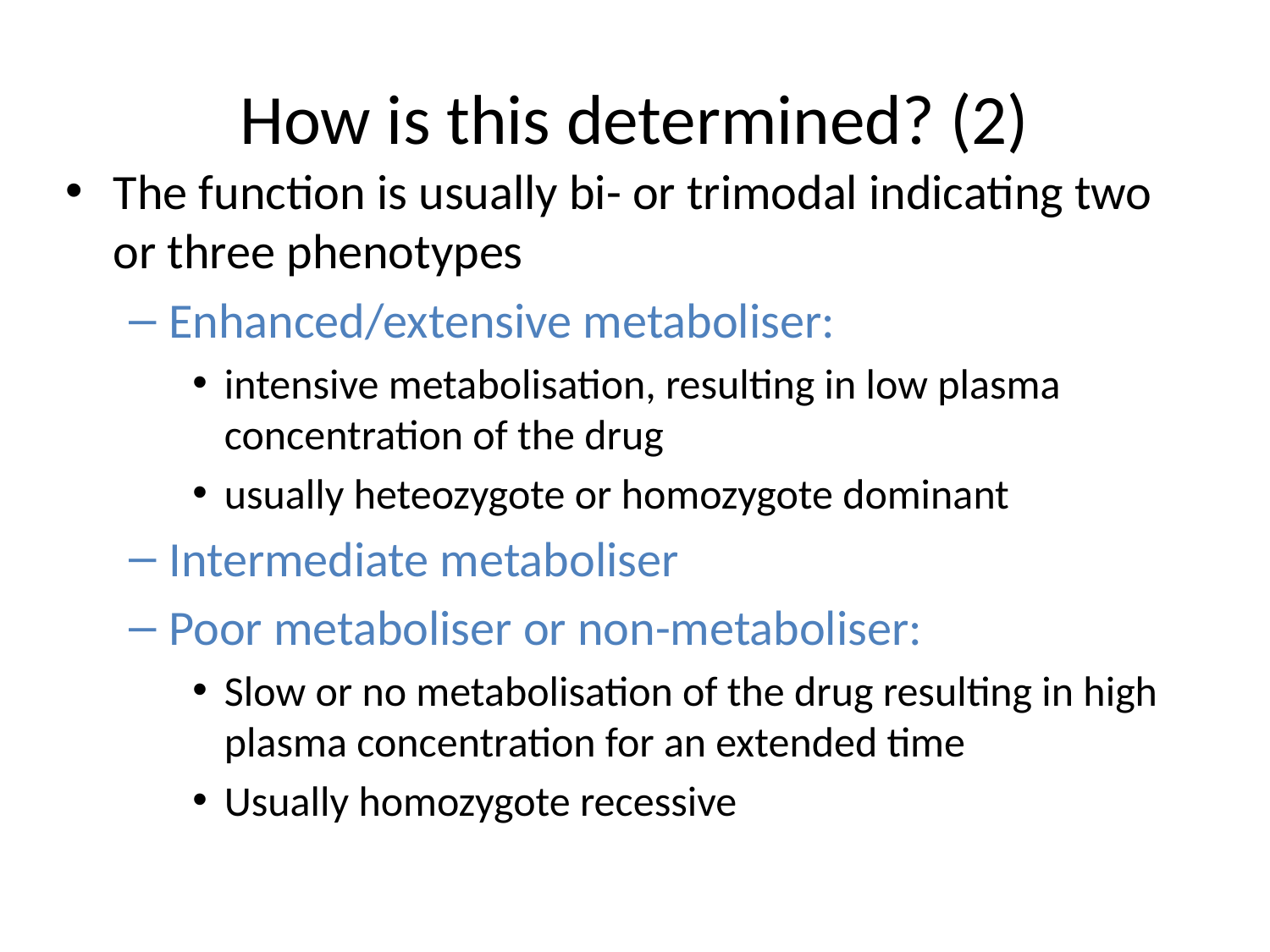

How is this determined? (2)
The function is usually bi- or trimodal indicating two or three phenotypes
Enhanced/extensive metaboliser:
intensive metabolisation, resulting in low plasma concentration of the drug
usually heteozygote or homozygote dominant
Intermediate metaboliser
Poor metaboliser or non-metaboliser:
Slow or no metabolisation of the drug resulting in high plasma concentration for an extended time
Usually homozygote recessive